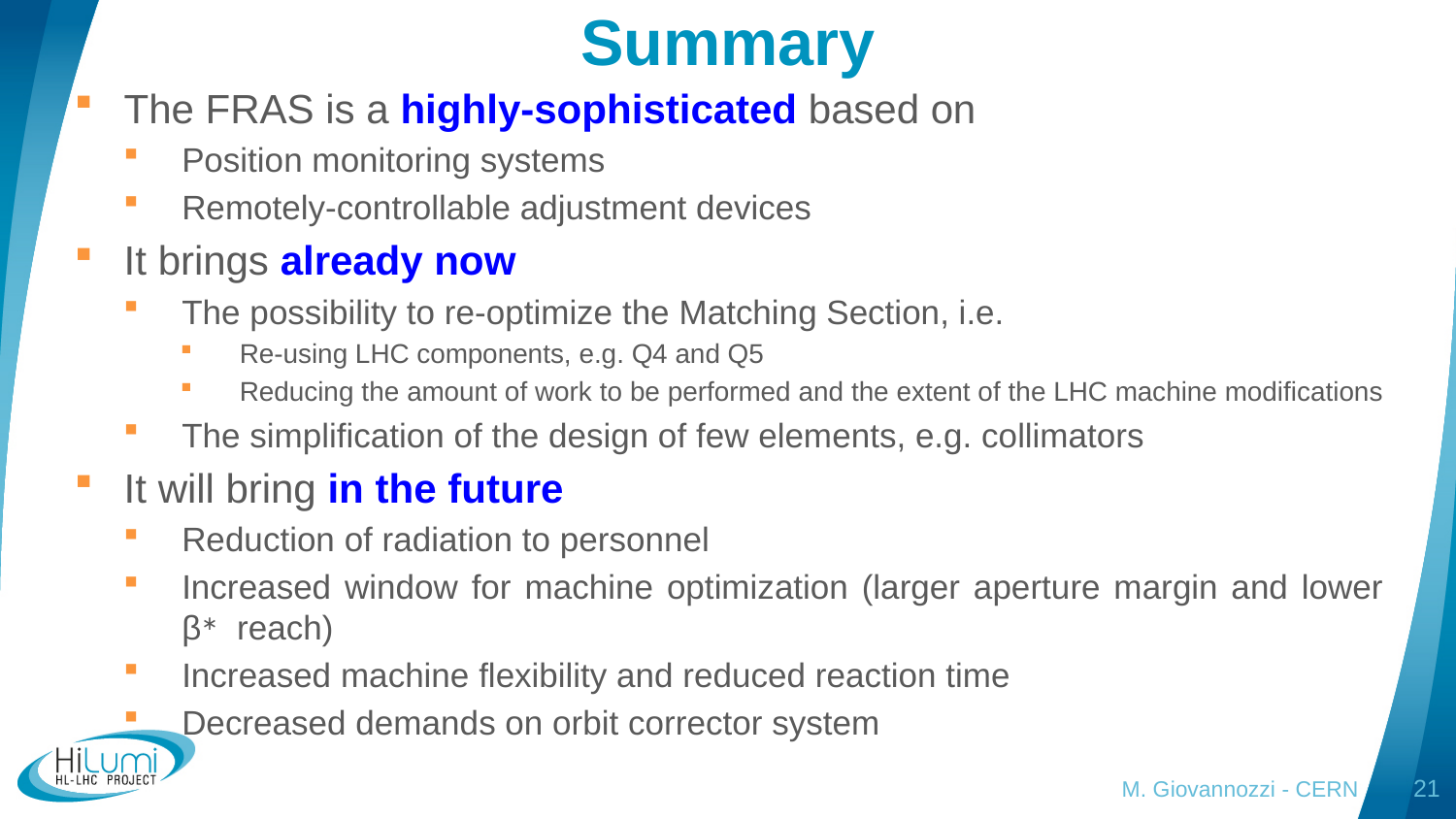

# Summary
The FRAS is a highly-sophisticated based on
Position monitoring systems
Remotely-controllable adjustment devices
It brings already now
The possibility to re-optimize the Matching Section, i.e.
Re-using LHC components, e.g. Q4 and Q5
Reducing the amount of work to be performed and the extent of the LHC machine modifications
The simplification of the design of few elements, e.g. collimators
It will bring in the future
Reduction of radiation to personnel
Increased window for machine optimization (larger aperture margin and lower β∗  reach)
Increased machine flexibility and reduced reaction time
Decreased demands on orbit corrector system

M. Giovannozzi - CERN
21